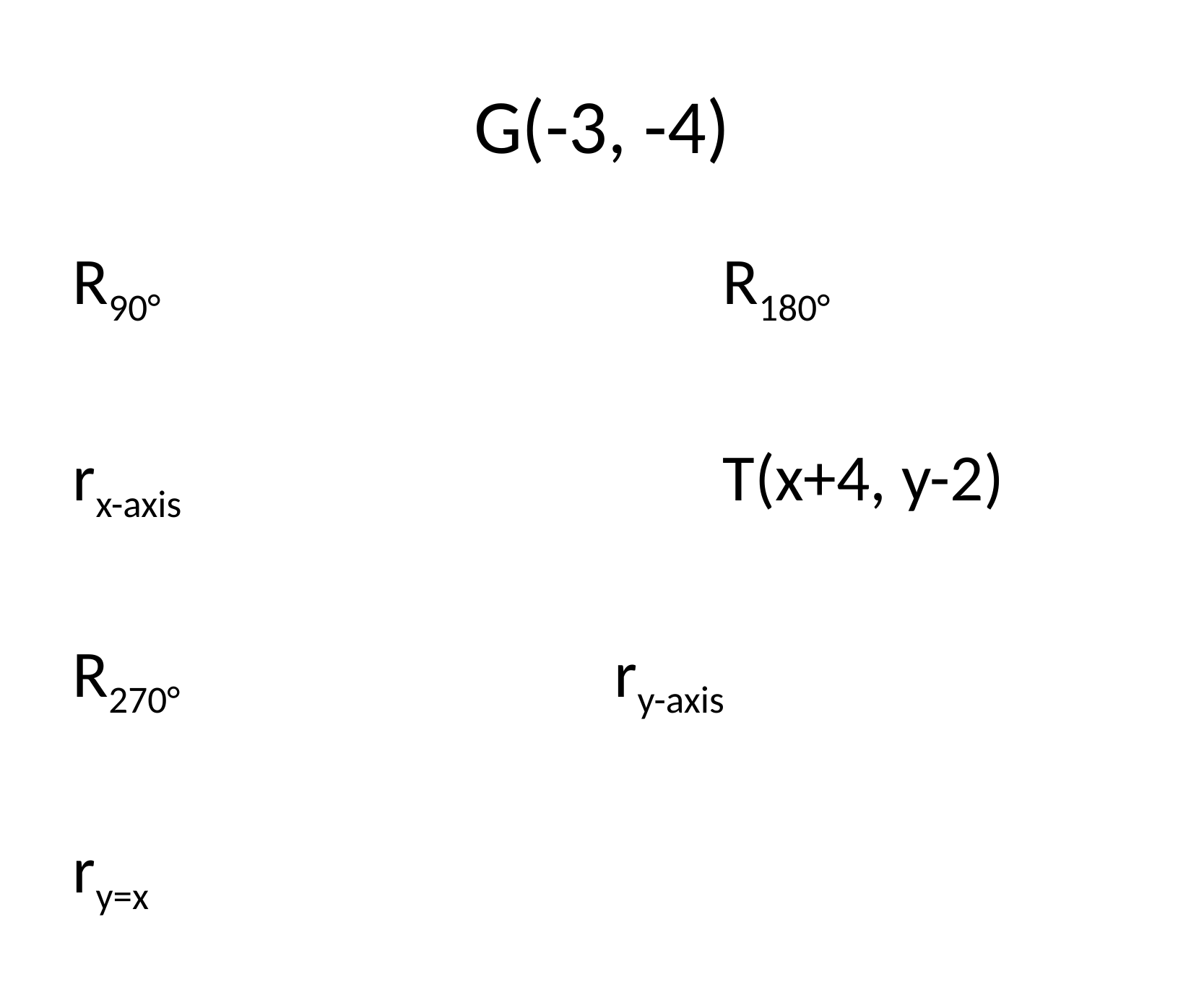

# G(-3, -4)
R90°						R180°

rx-axis					T(x+4, y-2)

R270°					ry-axis

ry=x